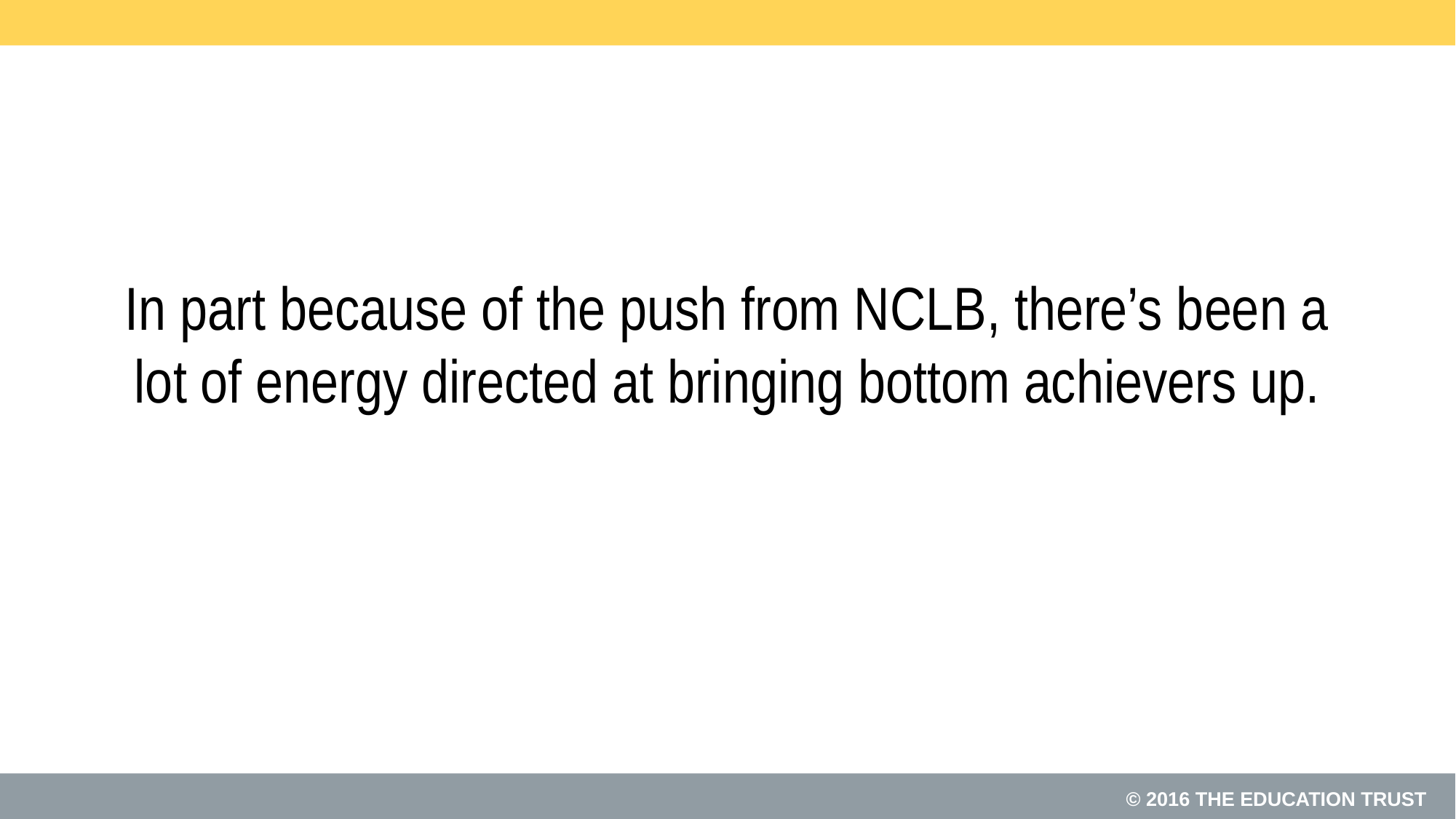

# In part because of the push from NCLB, there’s been a lot of energy directed at bringing bottom achievers up.